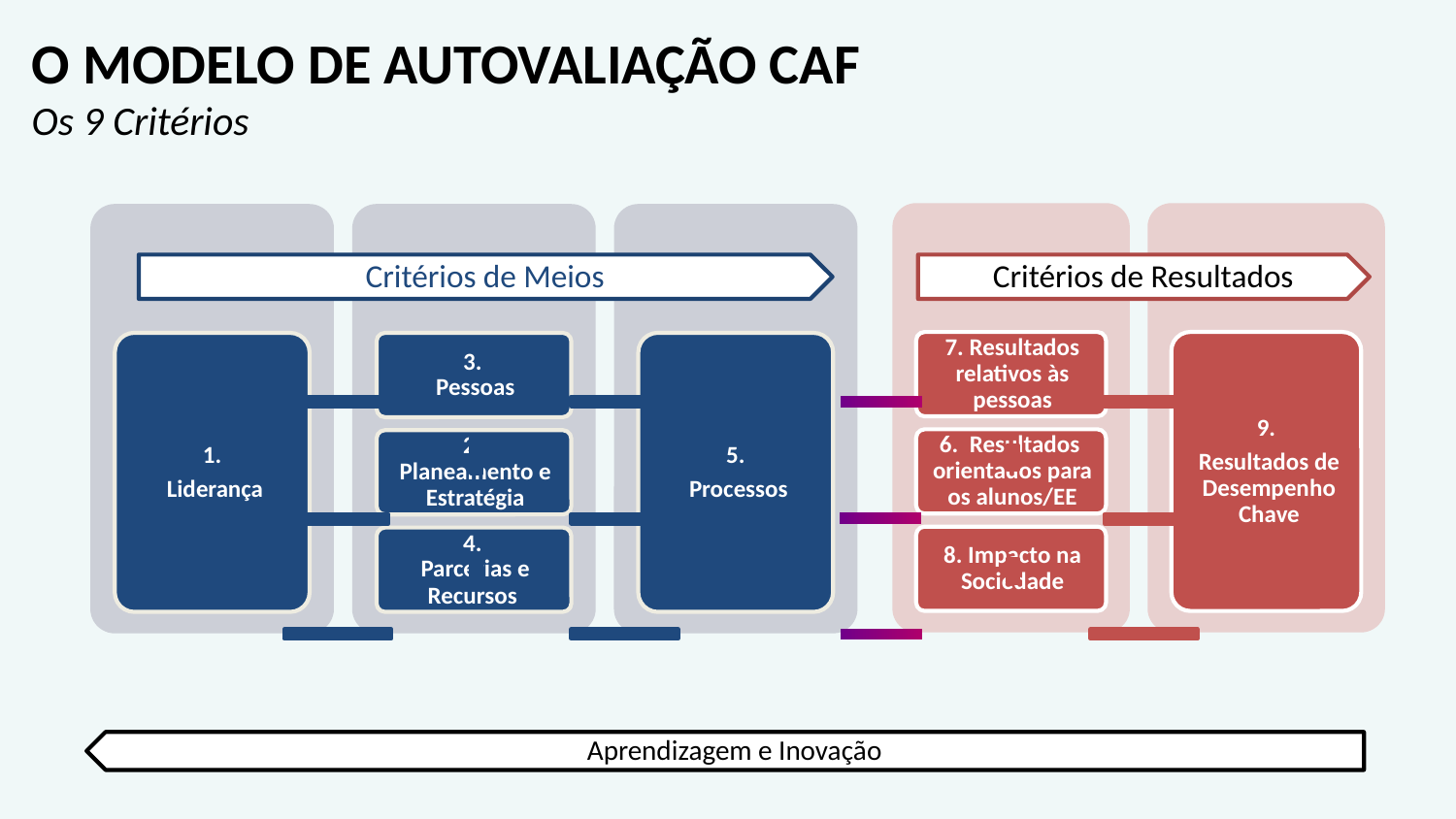

# O MODELO DE AUTOVALIAÇÃO CAF Os 9 Critérios

7. Resultados relativos às pessoas
6.  Resultados  orientados para os alunos/EE
8. Impacto na Sociedade

9.
Resultados de Desempenho Chave

1.
Liderança

3.
Pessoas
2.
Planeamento e Estratégia
4.
Parcerias e Recursos

5.
Processos
Critérios de Meios
Critérios de Resultados

Aprendizagem e Inovação